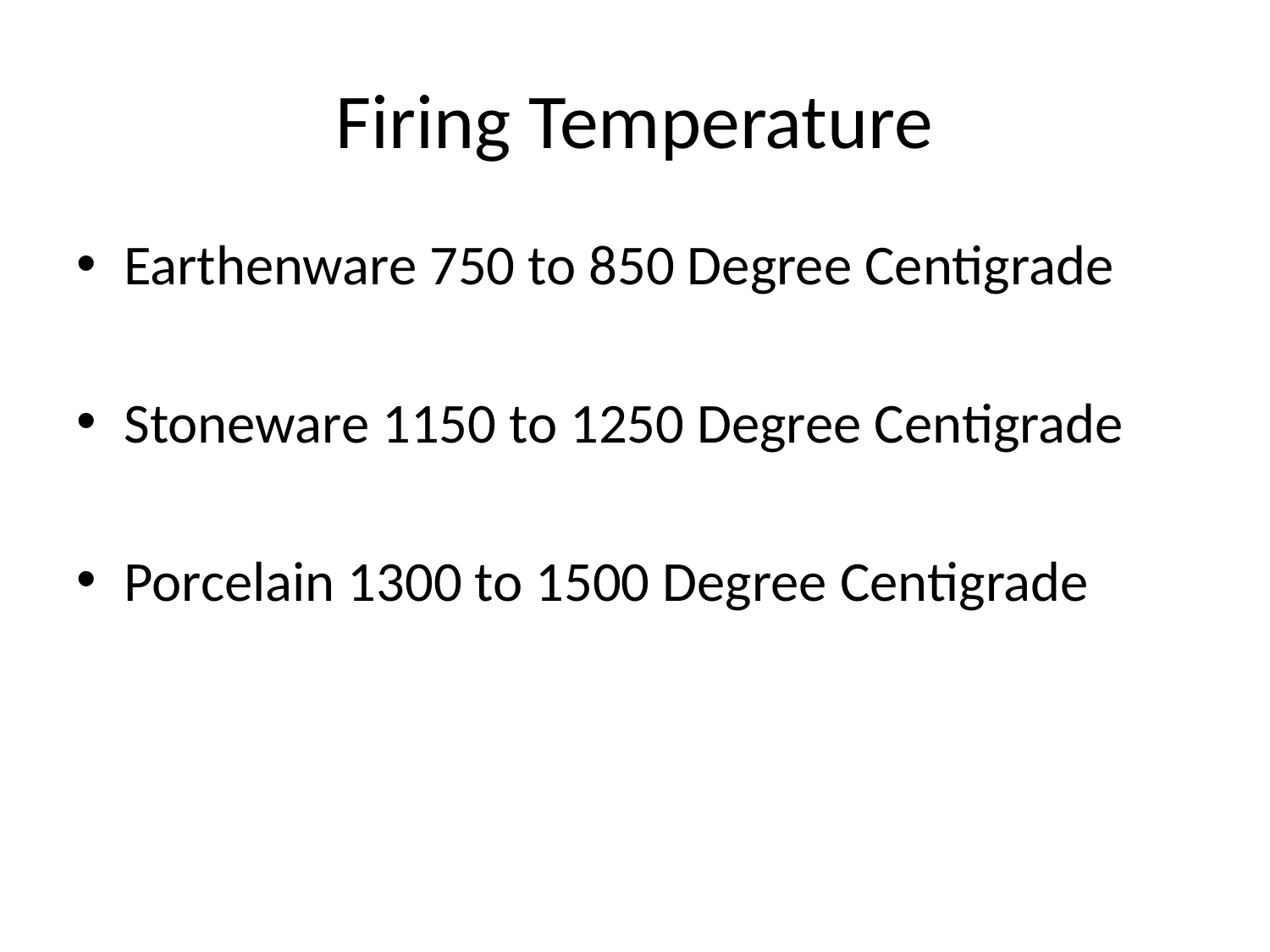

# Firing Temperature
Earthenware 750 to 850 Degree Centigrade

Stoneware 1150 to 1250 Degree Centigrade

Porcelain 1300 to 1500 Degree Centigrade